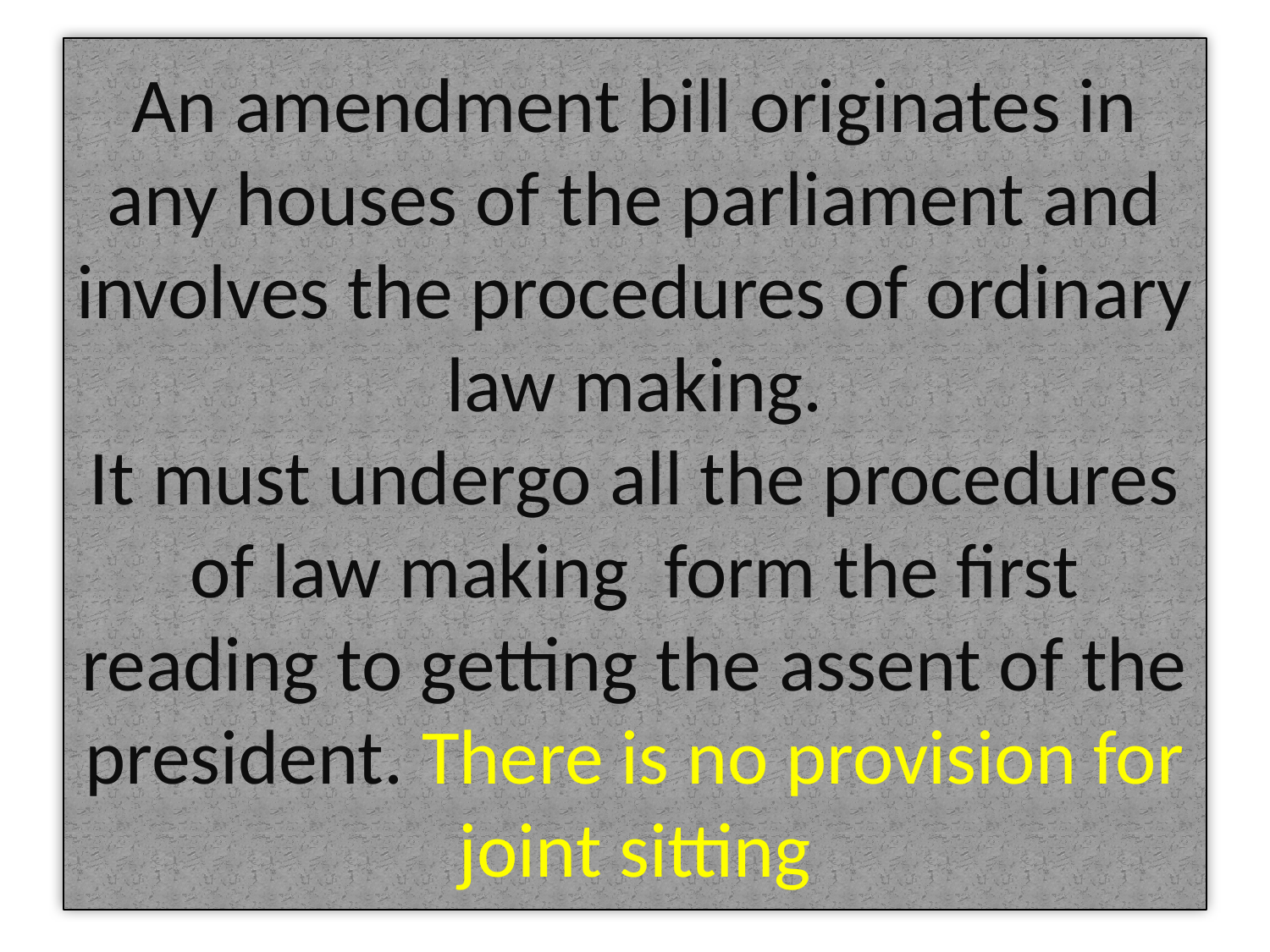

# An amendment bill originates in any houses of the parliament and involves the procedures of ordinary law making. It must undergo all the procedures of law making  form the first reading to getting the assent of the president. There is no provision for joint sitting